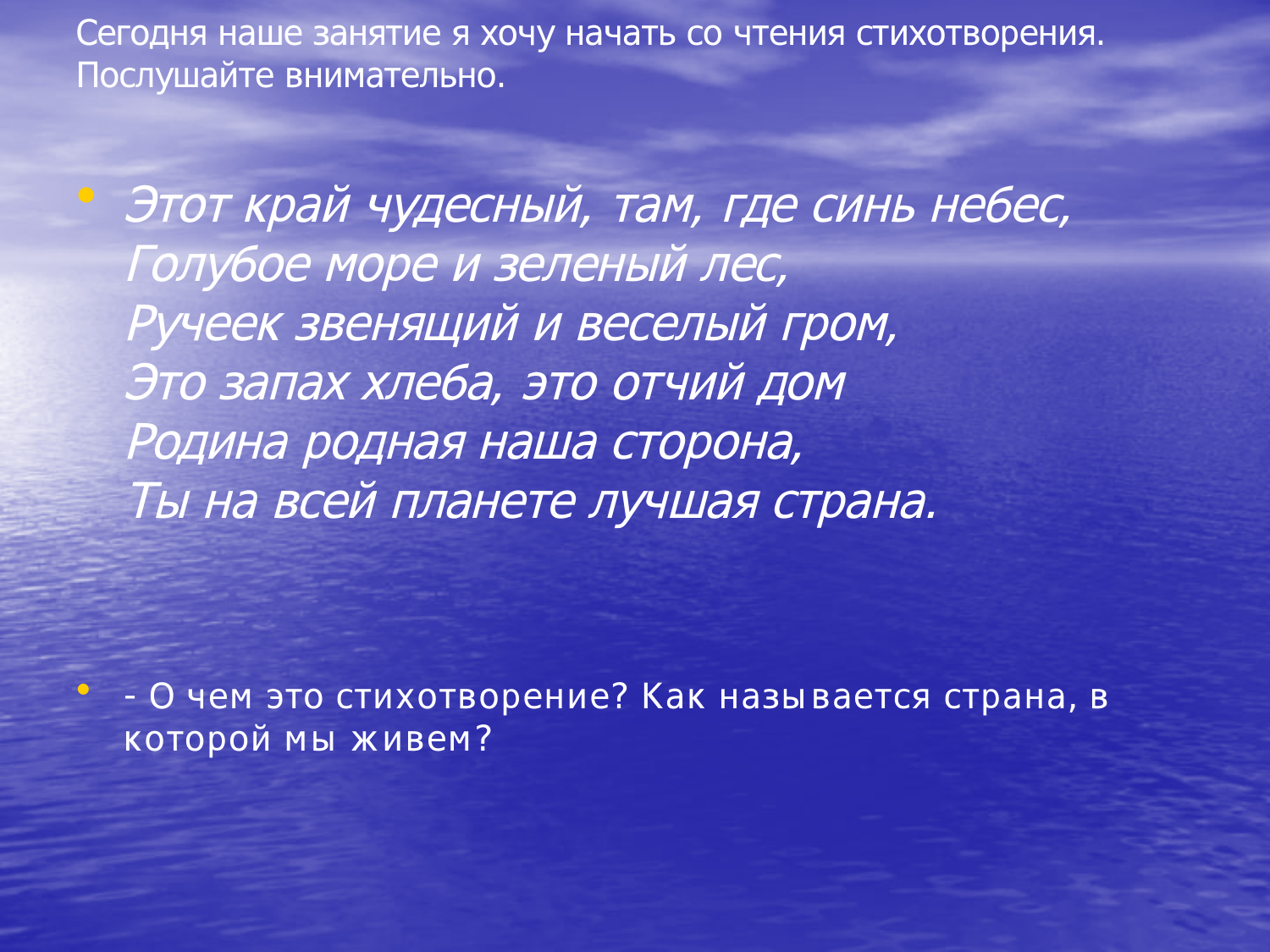

# Сегодня наше занятие я хочу начать со чтения стихотворения. Послушайте внимательно.
Этот край чудесный, там, где синь небес, 
Голубое море и зеленый лес, 
Ручеек звенящий и веселый гром, 
Это запах хлеба, это отчий дом 
Родина родная наша сторона, 
Ты на всей планете лучшая страна.

- О чем это стихотворение? Как называется страна, в которой мы живем?